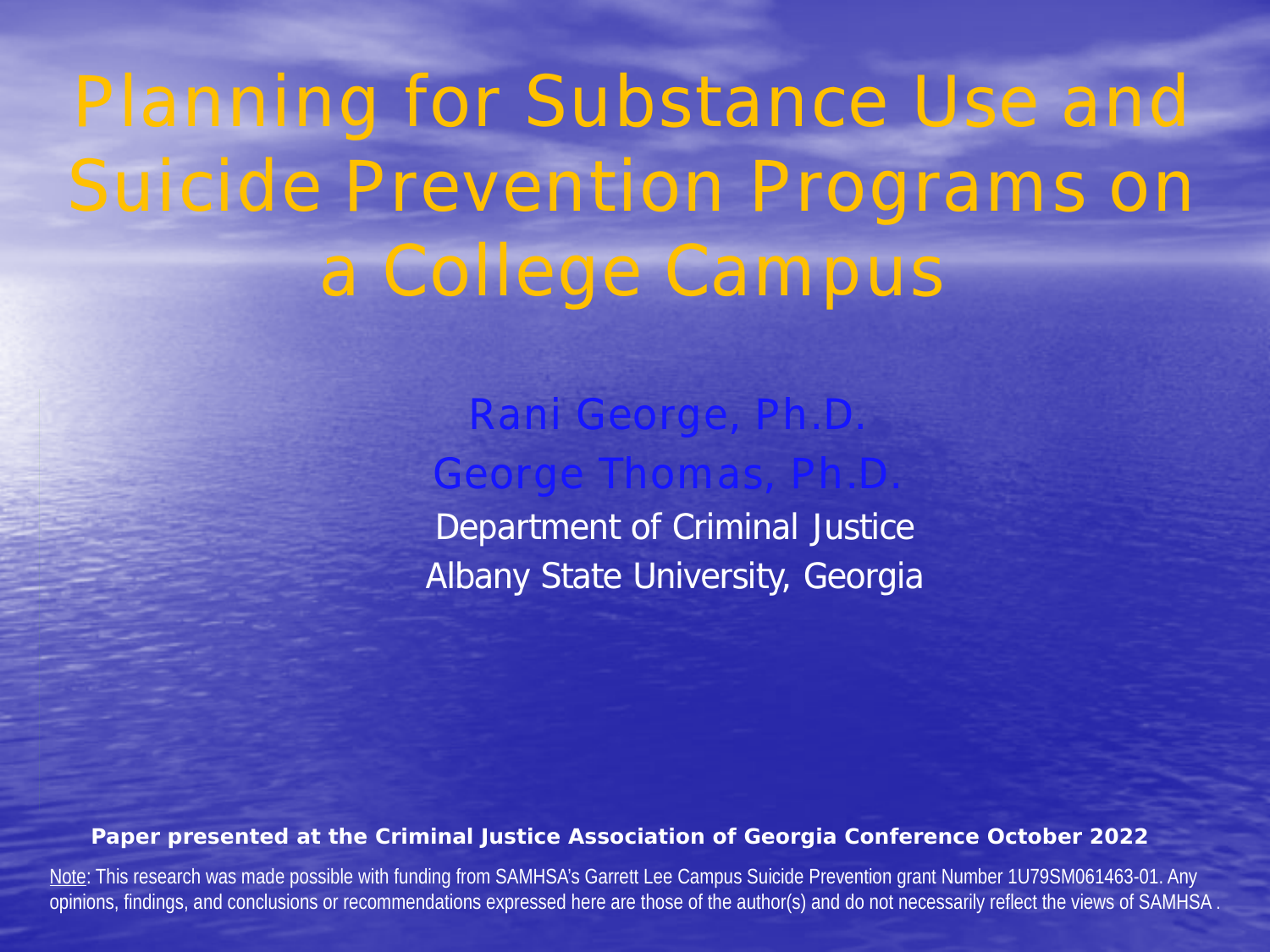

# Planning for Substance Use and Suicide Prevention Programs on a College Campus
Rani George, Ph.D.
George Thomas, Ph.D.
Department of Criminal Justice
Albany State University, Georgia

Paper presented at the Criminal Justice Association of Georgia Conference October 2022
Note: This research was made possible with funding from SAMHSA’s Garrett Lee Campus Suicide Prevention grant Number 1U79SM061463-01. Any opinions, findings, and conclusions or recommendations expressed here are those of the author(s) and do not necessarily reflect the views of SAMHSA.